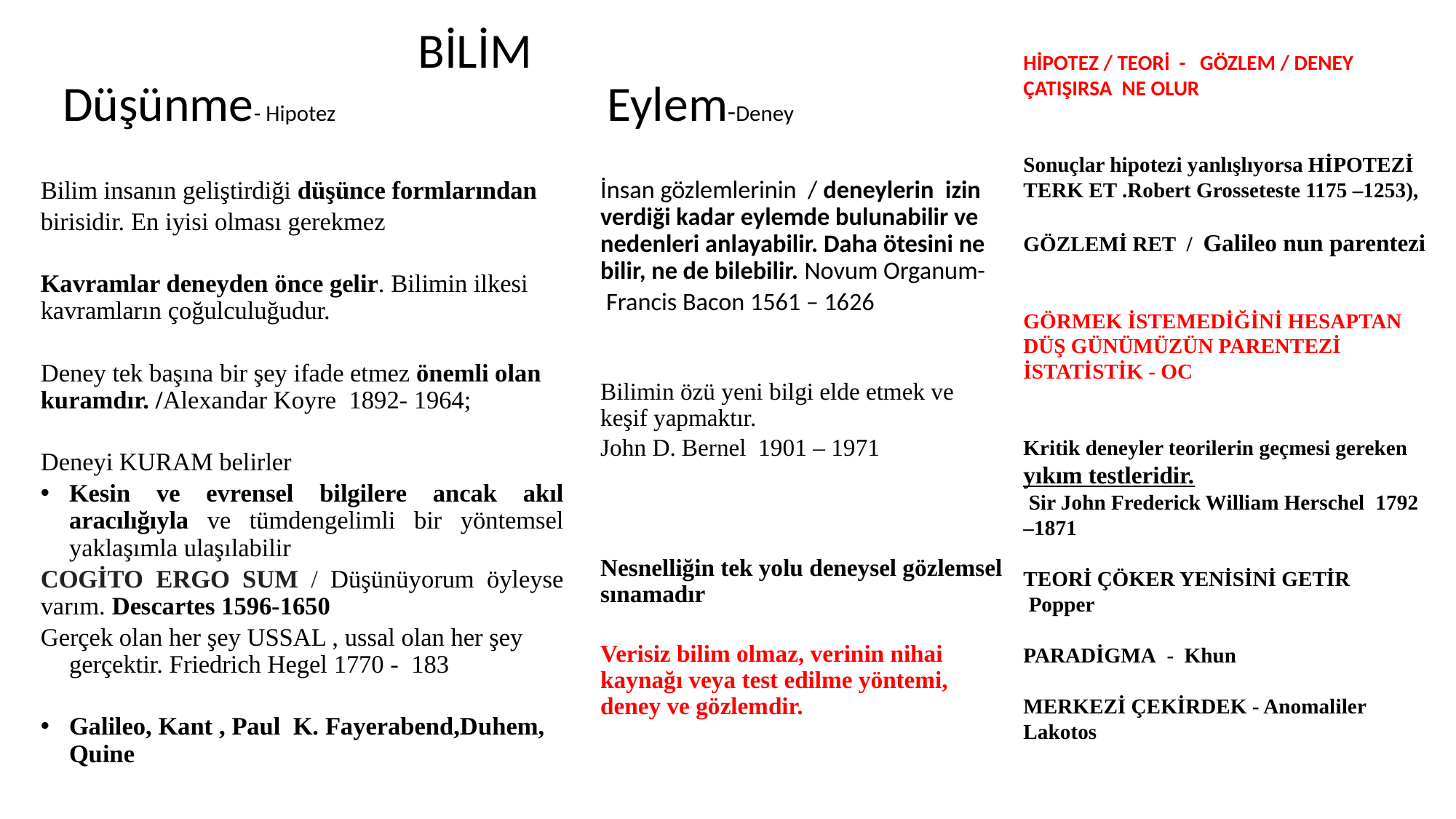

# BİLİM Düşünme- Hipotez                         Eylem-Deney
HİPOTEZ / TEORİ  -   GÖZLEM / DENEY   ÇATIŞIRSA  NE OLUR

Sonuçlar hipotezi yanlışlıyorsa HİPOTEZİ TERK ET .Robert Grosseteste 1175 –1253),

GÖZLEMİ RET  /  Galileo nun parentezi

GÖRMEK İSTEMEDİĞİNİ HESAPTAN DÜŞ GÜNÜMÜZÜN PARENTEZİ  İSTATİSTİK - OC

Kritik deneyler teorilerin geçmesi gereken yıkım testleridir.
 Sir John Frederick William Herschel  1792 –1871

TEORİ ÇÖKER YENİSİNİ GETİR
 Popper

PARADİGMA  -  Khun

MERKEZİ ÇEKİRDEK - Anomaliler Lakotos

Bilim insanın geliştirdiği düşünce formlarından
birisidir. En iyisi olması gerekmez

Kavramlar deneyden önce gelir. Bilimin ilkesi kavramların çoğulculuğudur.

Deney tek başına bir şey ifade etmez önemli olan kuramdır. /Alexandar Koyre  1892- 1964;

Deneyi KURAM belirler
Kesin ve evrensel bilgilere ancak akıl aracılığıyla ve tümdengelimli bir yöntemsel yaklaşımla ulaşılabilir
COGİTO ERGO SUM / Düşünüyorum öyleyse varım. Descartes 1596-1650
Gerçek olan her şey USSAL , ussal olan her şey gerçektir. Friedrich Hegel 1770 -  183

Galileo, Kant , Paul  K. Fayerabend,Duhem, Quine

İnsan gözlemlerinin  / deneylerin  izin verdiği kadar eylemde bulunabilir ve nedenleri anlayabilir. Daha ötesini ne bilir, ne de bilebilir. Novum Organum-
 Francis Bacon 1561 – 1626

Bilimin özü yeni bilgi elde etmek ve  keşif yapmaktır.
John D. Bernel  1901 – 1971

Nesnelliğin tek yolu deneysel gözlemsel sınamadır

Verisiz bilim olmaz, verinin nihai kaynağı veya test edilme yöntemi, deney ve gözlemdir.